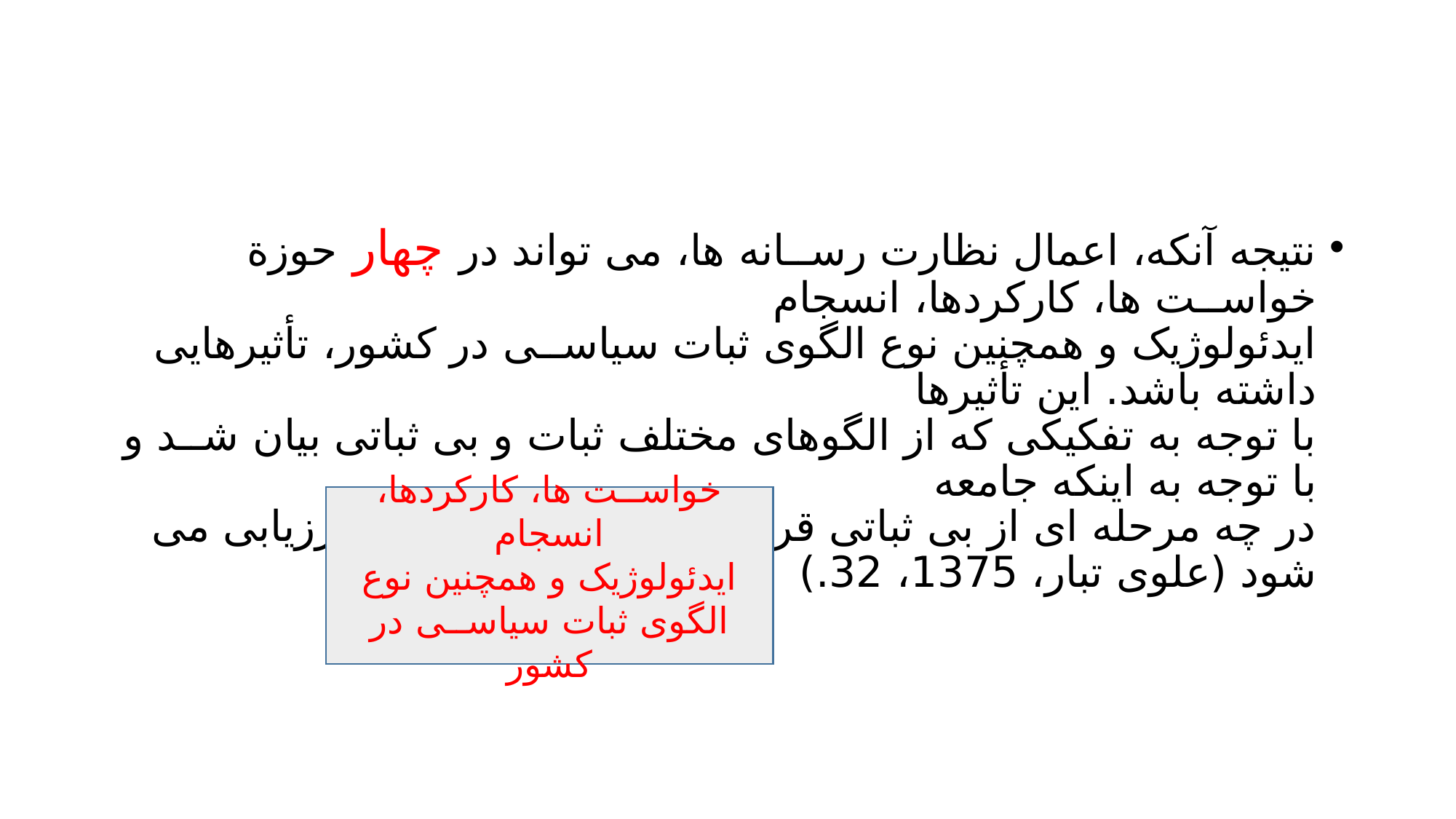

#
نتیجه آنکه، اعمال نظارت رســانه ها، می تواند در چهار حوزة خواســت ها، کارکردها، انسجام
ایدئولوژیک و همچنین نوع الگوی ثبات سیاســی در کشور، تأثیرهایی داشته باشد. این تأثیرها
با توجه به تفکیکی که از الگوهای مختلف ثبات و بی ثباتی بیان شــد و با توجه به اینکه جامعه
در چه مرحله ای از بی ثباتی قرار دارد، مثبت و یا منفی ارزیابی می شود (علوی تبار، 1375، 32.)
خواســت ها، کارکردها، انسجام
ایدئولوژیک و همچنین نوع الگوی ثبات سیاســی در کشور